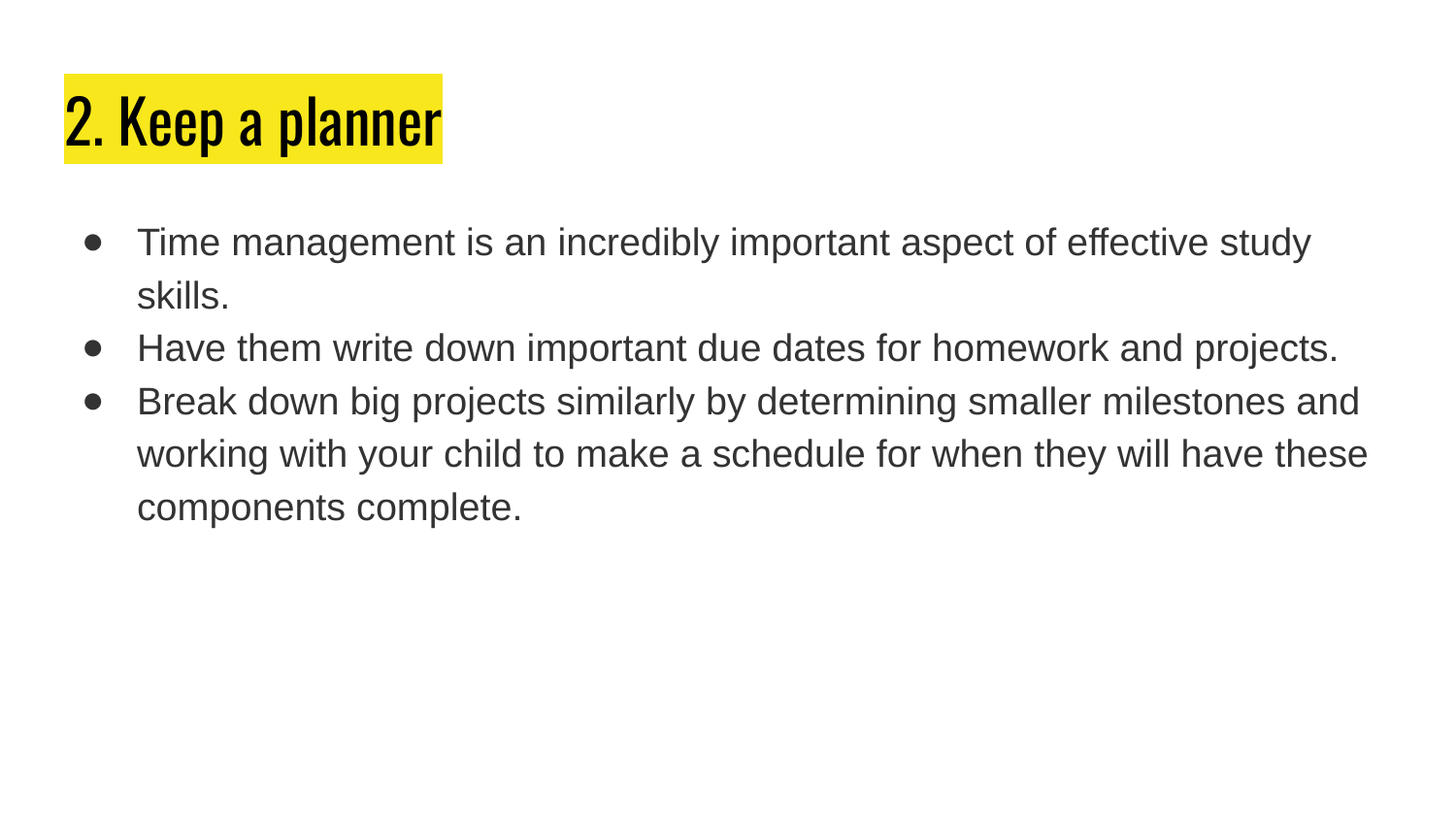

# 2. Keep a planner
Time management is an incredibly important aspect of effective study skills.
Have them write down important due dates for homework and projects.
Break down big projects similarly by determining smaller milestones and working with your child to make a schedule for when they will have these components complete.